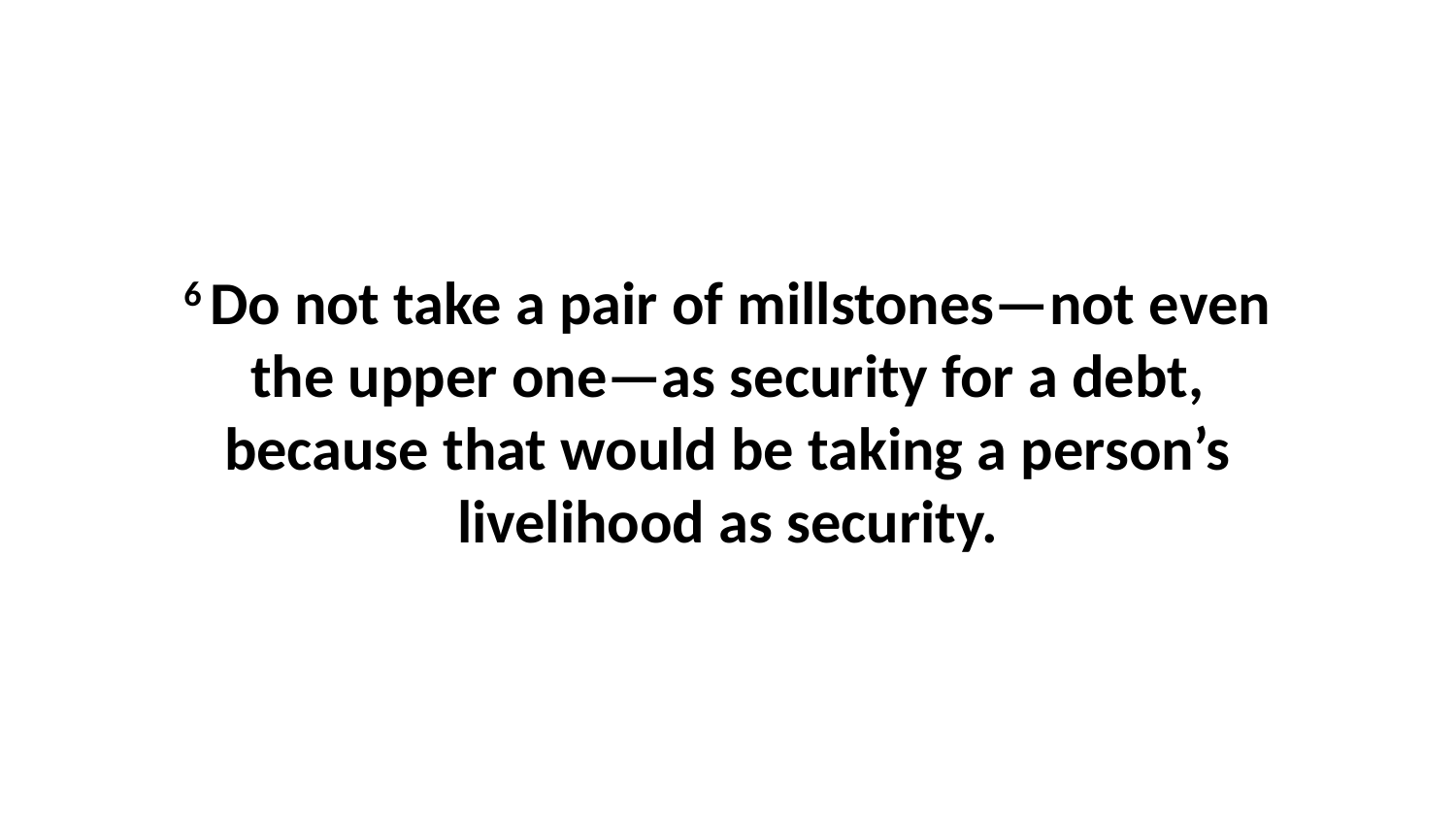

6 Do not take a pair of millstones—not even the upper one—as security for a debt, because that would be taking a person’s livelihood as security.